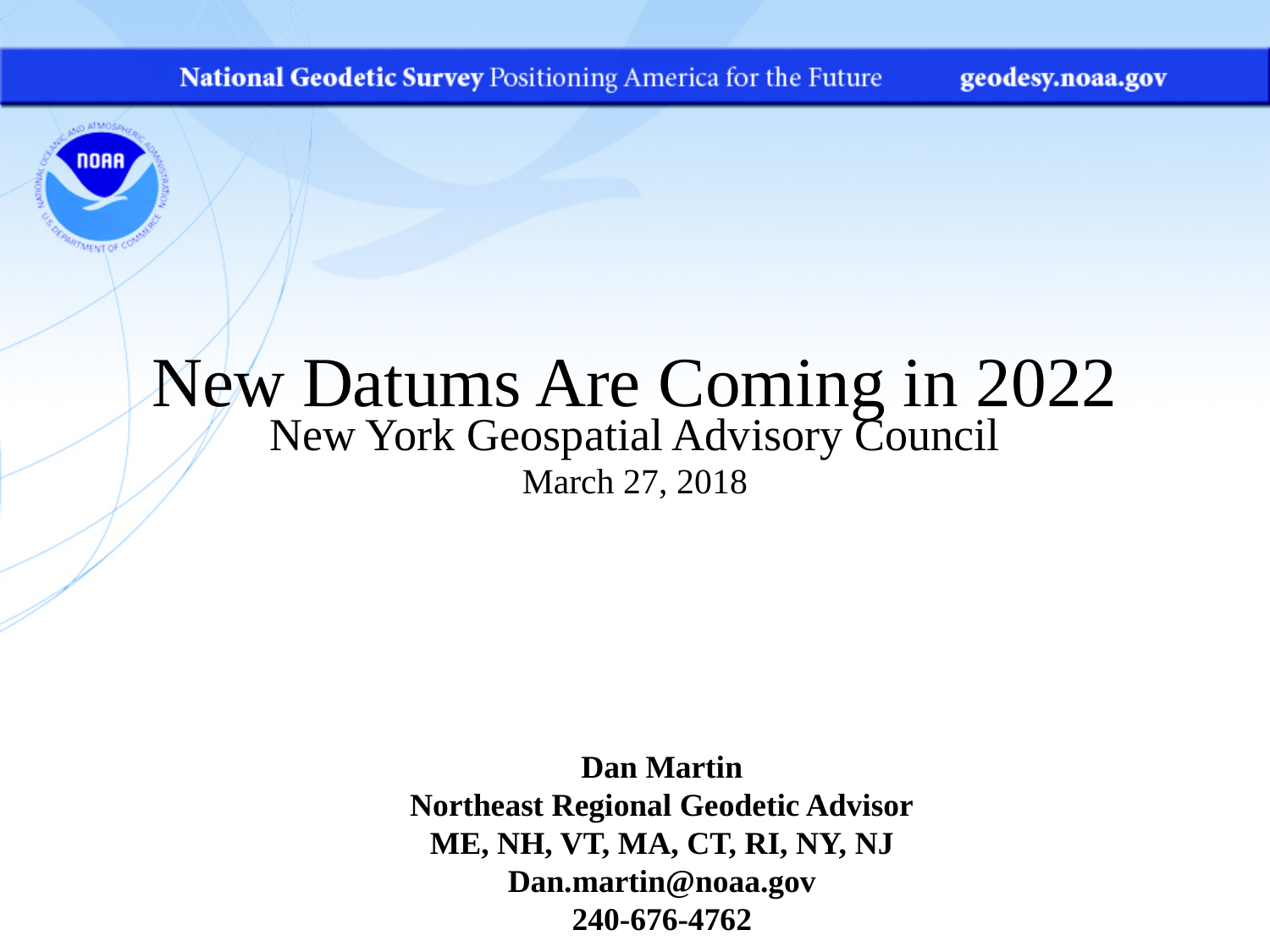

New Datums Are Coming in 2022

New York Geospatial Advisory Council
March 27, 2018
Dan Martin
Northeast Regional Geodetic Advisor
ME, NH, VT, MA, CT, RI, NY, NJ
Dan.martin@noaa.gov
240-676-4762